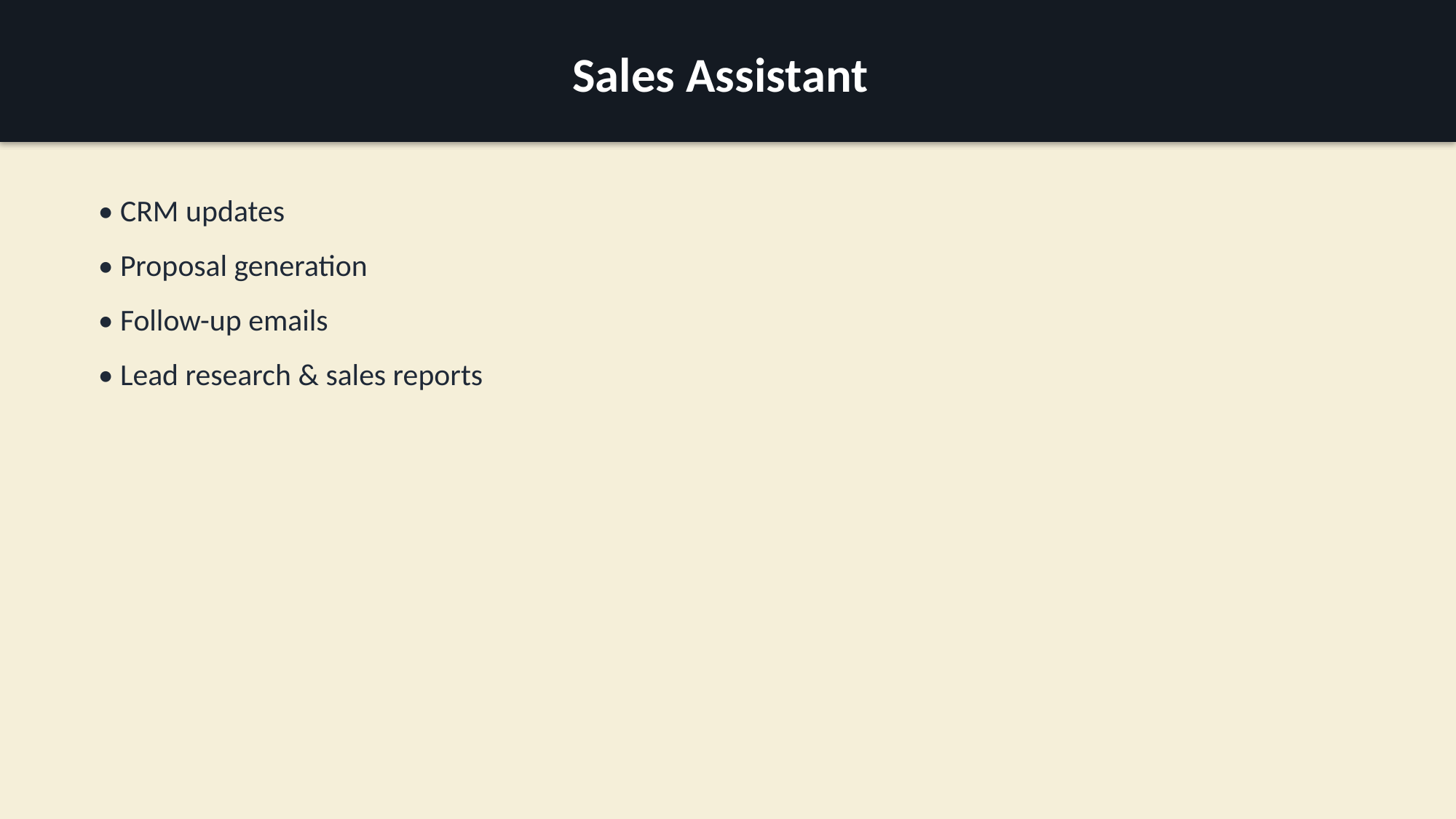

Sales Assistant
• CRM updates
• Proposal generation
• Follow-up emails
• Lead research & sales reports